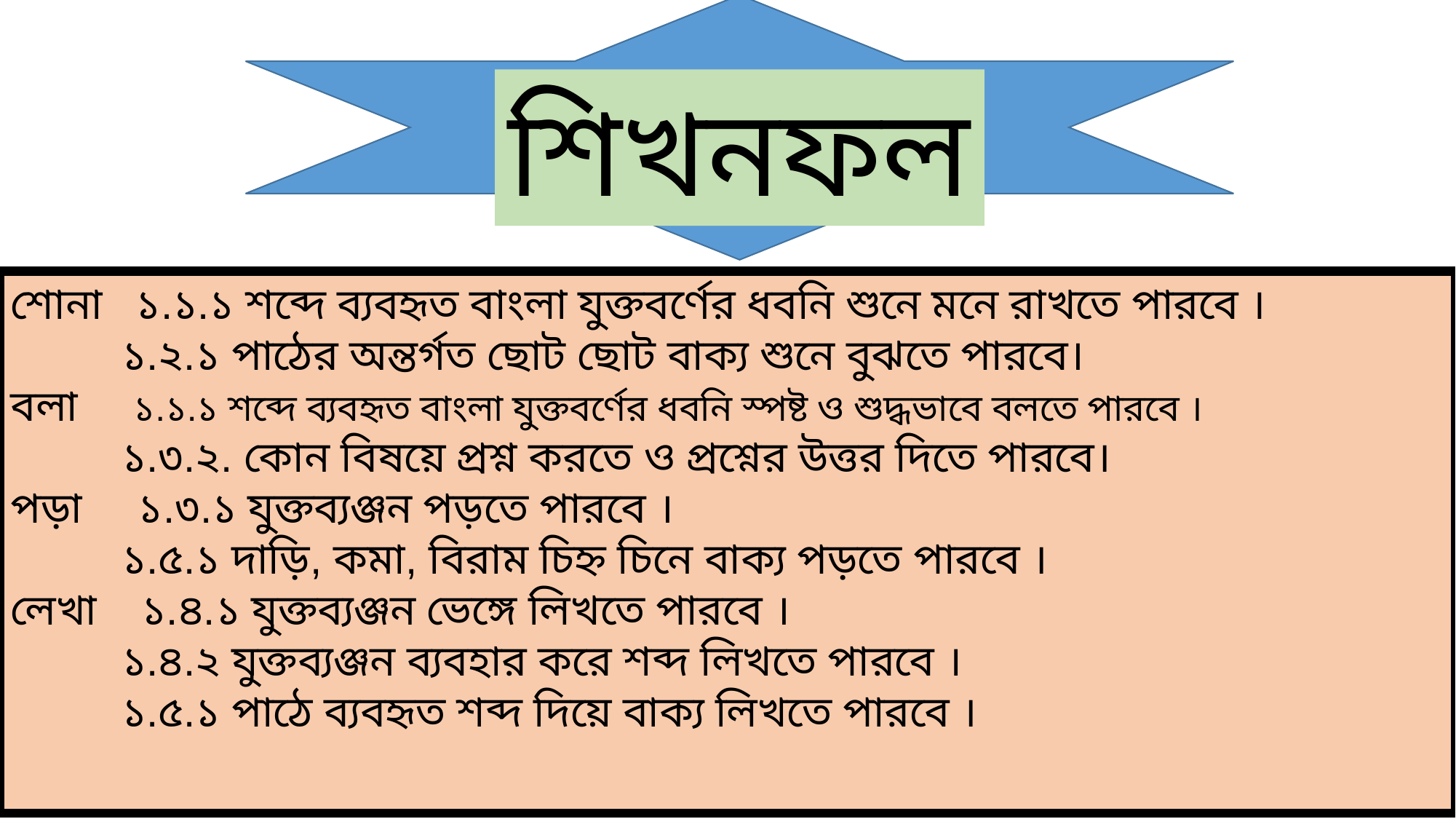

শিখনফল
শোনা   ১.১.১ শব্দে ব্যবহৃত বাংলা যুক্তবর্ণের ধবনি শুনে মনে রাখতে পারবে ।
          ১.২.১ পাঠের অন্তর্গত ছোট ছোট বাক্য শুনে বুঝতে পারবে।
বলা     ১.১.১ শব্দে ব্যবহৃত বাংলা যুক্তবর্ণের ধবনি স্পষ্ট ও শুদ্ধভাবে বলতে পারবে ।
          ১.৩.২. কোন বিষয়ে প্রশ্ন করতে ও প্রশ্নের উত্তর দিতে পারবে।
পড়া     ১.৩.১ যুক্তব্যঞ্জন পড়তে পারবে ।
          ১.৫.১ দাড়ি, কমা, বিরাম চিহ্ন চিনে বাক্য পড়তে পারবে ।
লেখা    ১.৪.১ যুক্তব্যঞ্জন ভেঙ্গে লিখতে পারবে ।
          ১.৪.২ যুক্তব্যঞ্জন ব্যবহার করে শব্দ লিখতে পারবে ।
          ১.৫.১ পাঠে ব্যবহৃত শব্দ দিয়ে বাক্য লিখতে পারবে ।